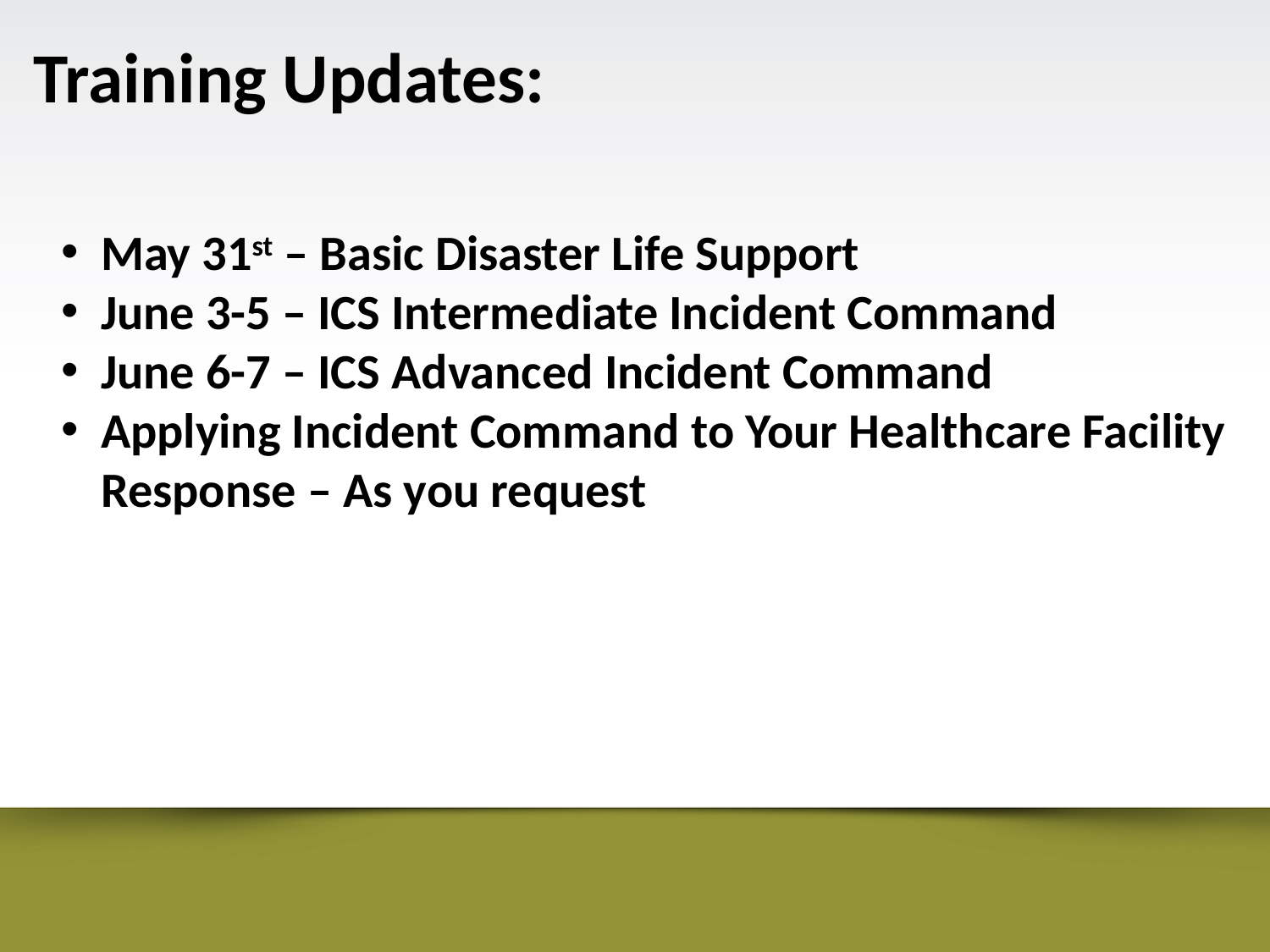

# Training Updates:

May 31st – Basic Disaster Life Support
June 3-5 – ICS Intermediate Incident Command
June 6-7 – ICS Advanced Incident Command
Applying Incident Command to Your Healthcare Facility Response – As you request